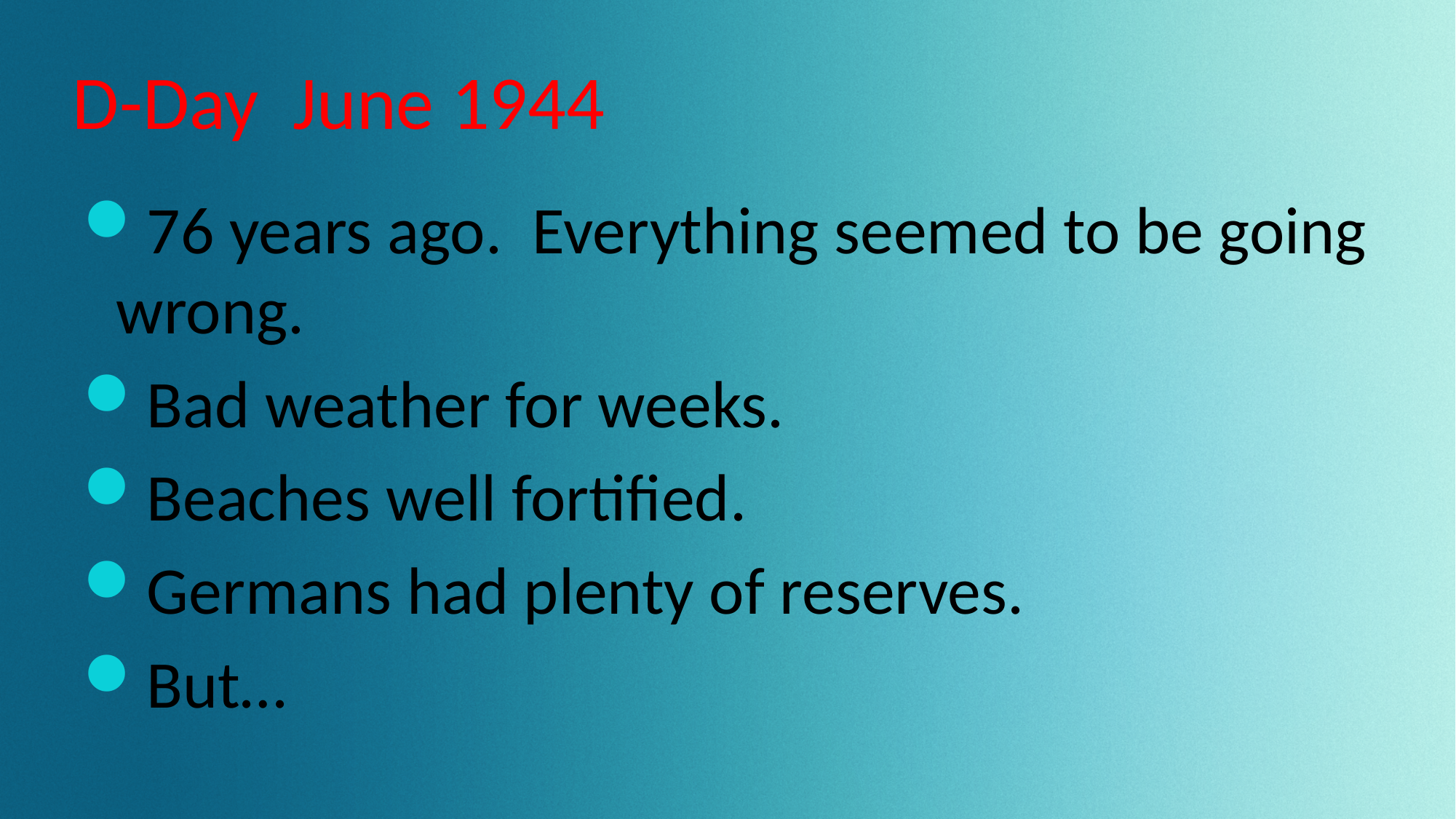

# D-Day  June 1944
76 years ago.  Everything seemed to be going wrong.
Bad weather for weeks.
Beaches well fortified.
Germans had plenty of reserves.
But…